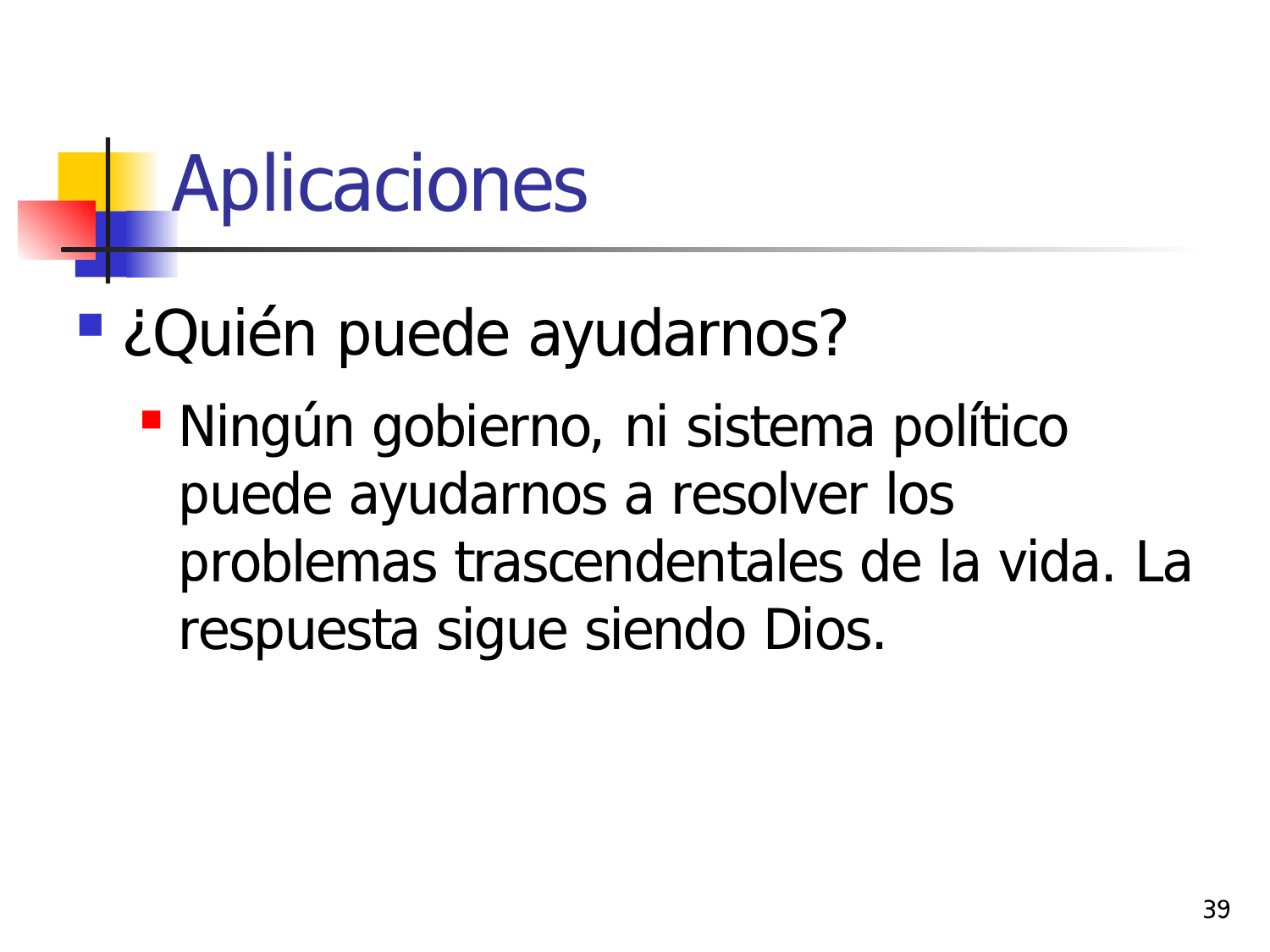

# Aplicaciones
¿Quién puede ayudarnos?
Ningún gobierno, ni sistema político puede ayudarnos a resolver los problemas trascendentales de la vida. La respuesta sigue siendo Dios.
39